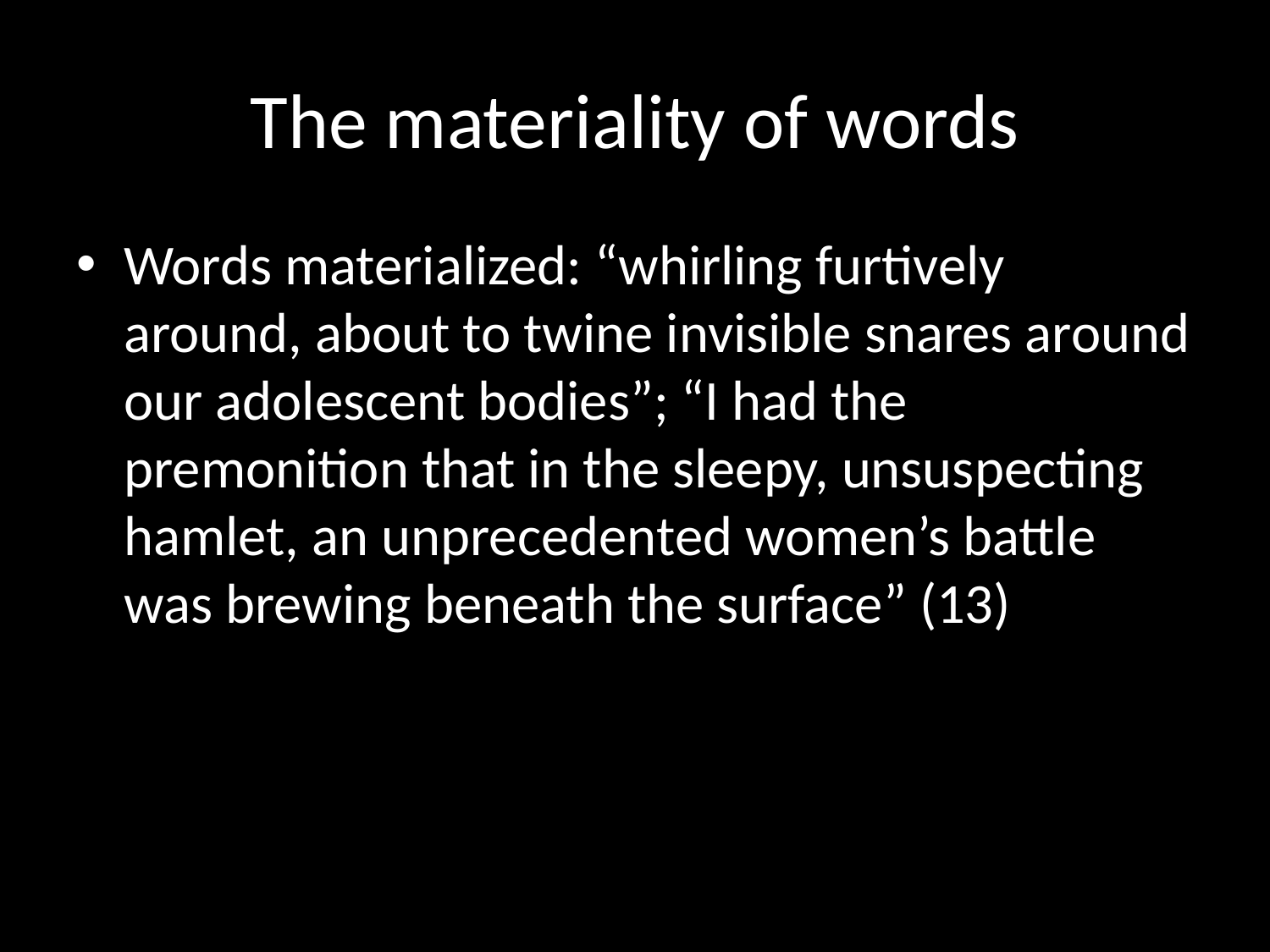

# The materiality of words
Words materialized: “whirling furtively around, about to twine invisible snares around our adolescent bodies”; “I had the premonition that in the sleepy, unsuspecting hamlet, an unprecedented women’s battle was brewing beneath the surface” (13)